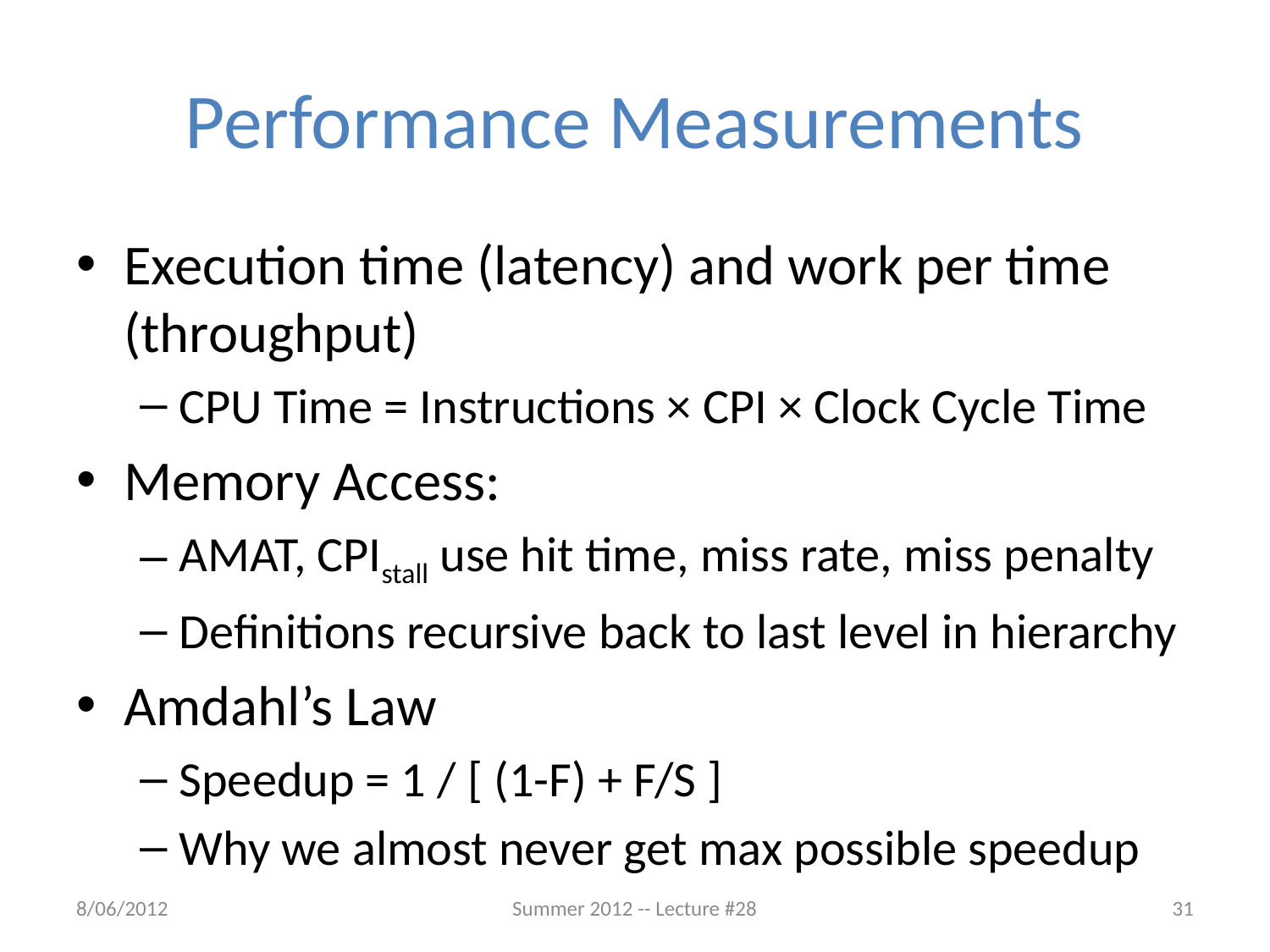

# Performance Measurements
Execution time (latency) and work per time (throughput)
CPU Time = Instructions × CPI × Clock Cycle Time
Memory Access:
AMAT, CPIstall use hit time, miss rate, miss penalty
Definitions recursive back to last level in hierarchy
Amdahl’s Law
Speedup = 1 / [ (1-F) + F/S ]
Why we almost never get max possible speedup
8/06/2012
Summer 2012 -- Lecture #28
31